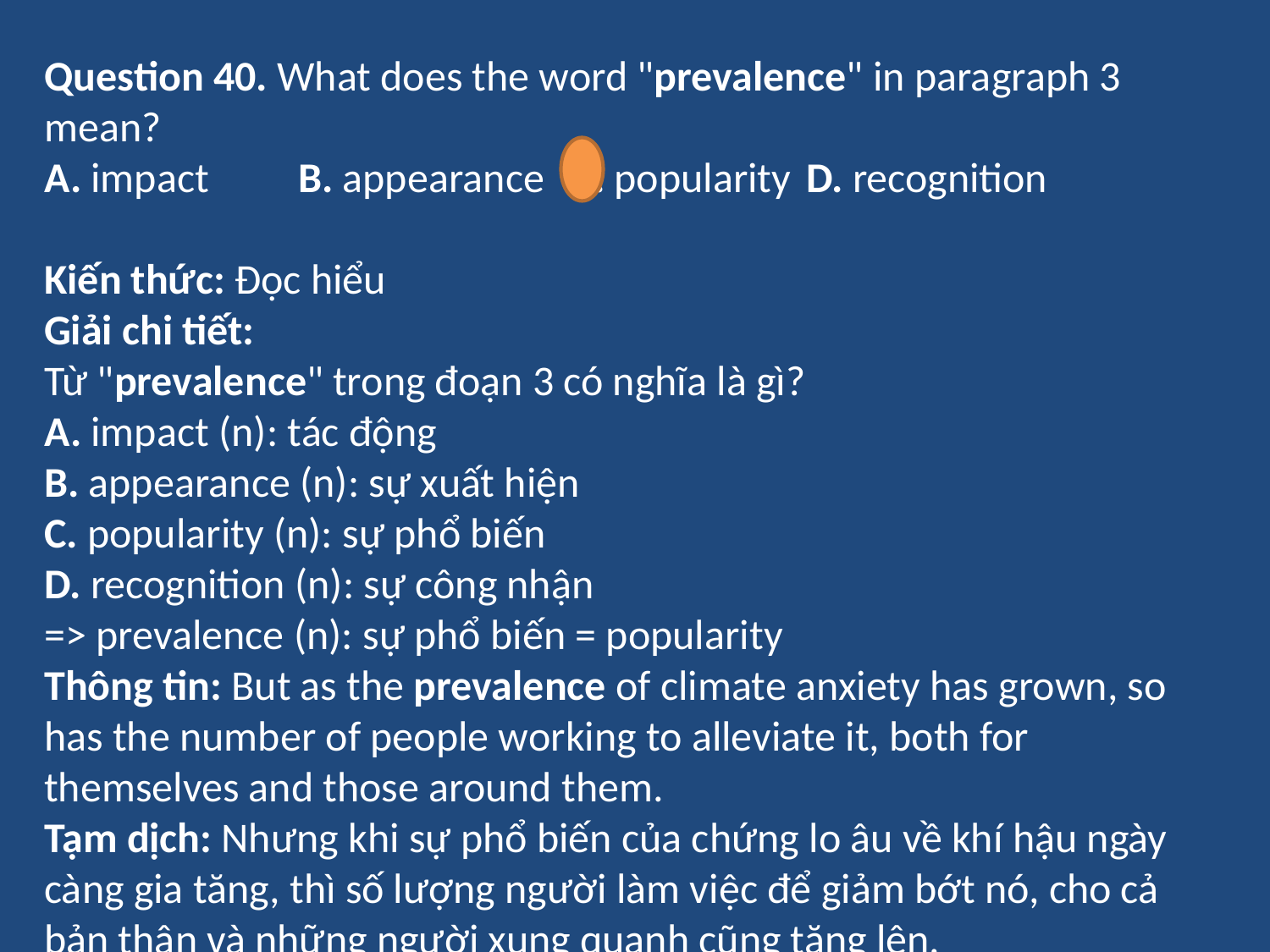

Question 40. What does the word "prevalence" in paragraph 3 mean?
A. impact	B. appearance	  C. popularity 	D. recognition

Kiến thức: Đọc hiểu
Giải chi tiết:
Từ "prevalence" trong đoạn 3 có nghĩa là gì?
A. impact (n): tác động
B. appearance (n): sự xuất hiện
C. popularity (n): sự phổ biến
D. recognition (n): sự công nhận
=> prevalence (n): sự phổ biến = popularity
Thông tin: But as the prevalence of climate anxiety has grown, so has the number of people working to alleviate it, both for themselves and those around them.
Tạm dịch: Nhưng khi sự phổ biến của chứng lo âu về khí hậu ngày càng gia tăng, thì số lượng người làm việc để giảm bớt nó, cho cả bản thân và những người xung quanh cũng tăng lên.